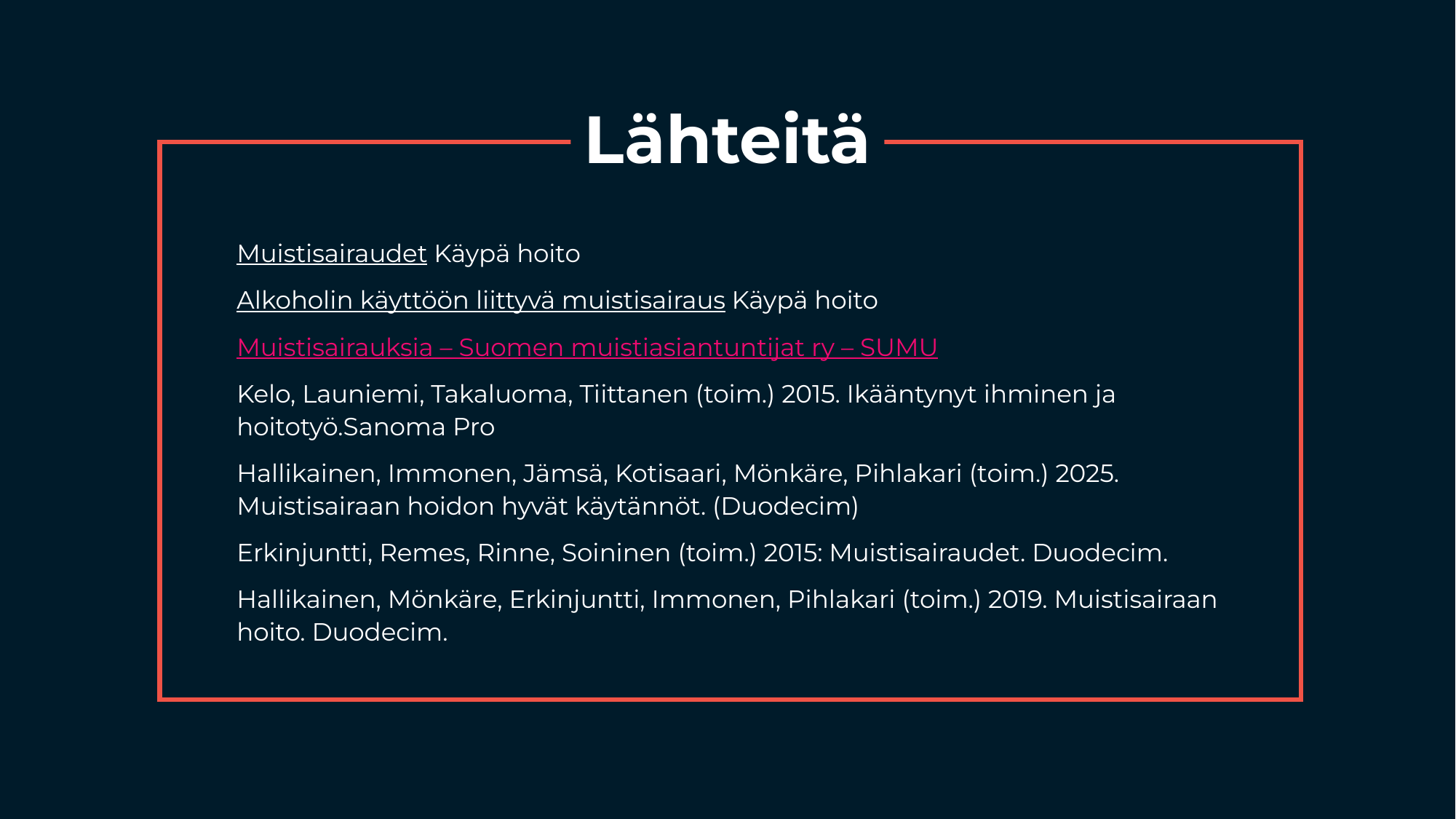

# Lähteitä
Muistisairaudet Käypä hoito
Alkoholin käyttöön liittyvä muistisairaus Käypä hoito
Muistisairauksia – Suomen muistiasiantuntijat ry – SUMU
Kelo, Launiemi, Takaluoma, Tiittanen (toim.) 2015. Ikääntynyt ihminen ja hoitotyö.Sanoma Pro
Hallikainen, Immonen, Jämsä, Kotisaari, Mönkäre, Pihlakari (toim.) 2025. Muistisairaan hoidon hyvät käytännöt. (Duodecim)
Erkinjuntti, Remes, Rinne, Soininen (toim.) 2015: Muistisairaudet. Duodecim.
Hallikainen, Mönkäre, Erkinjuntti, Immonen, Pihlakari (toim.) 2019. Muistisairaan hoito. Duodecim.